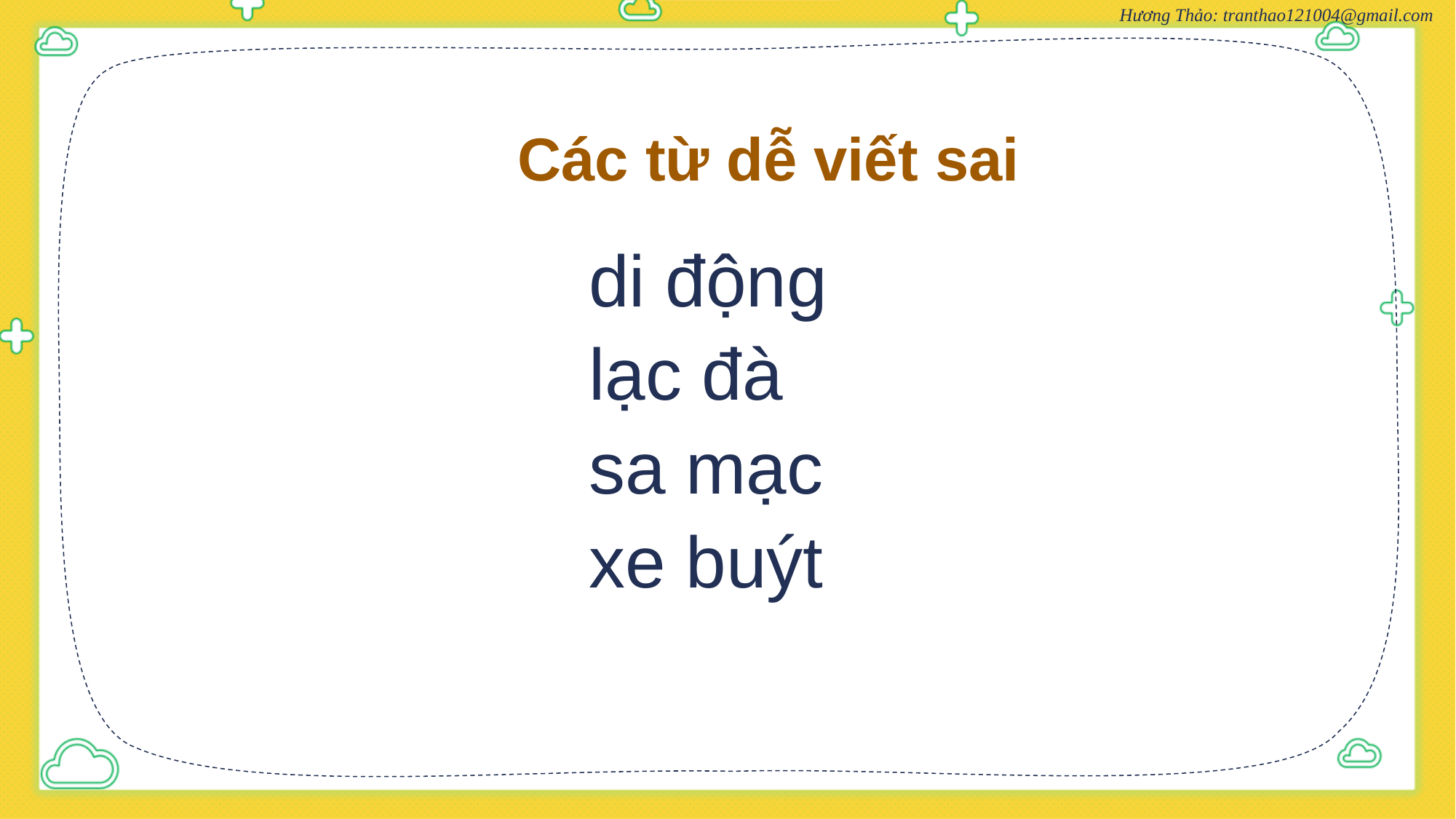

Các từ dễ viết sai
     di động
     lạc đà
     sa mạc
     xe buýt